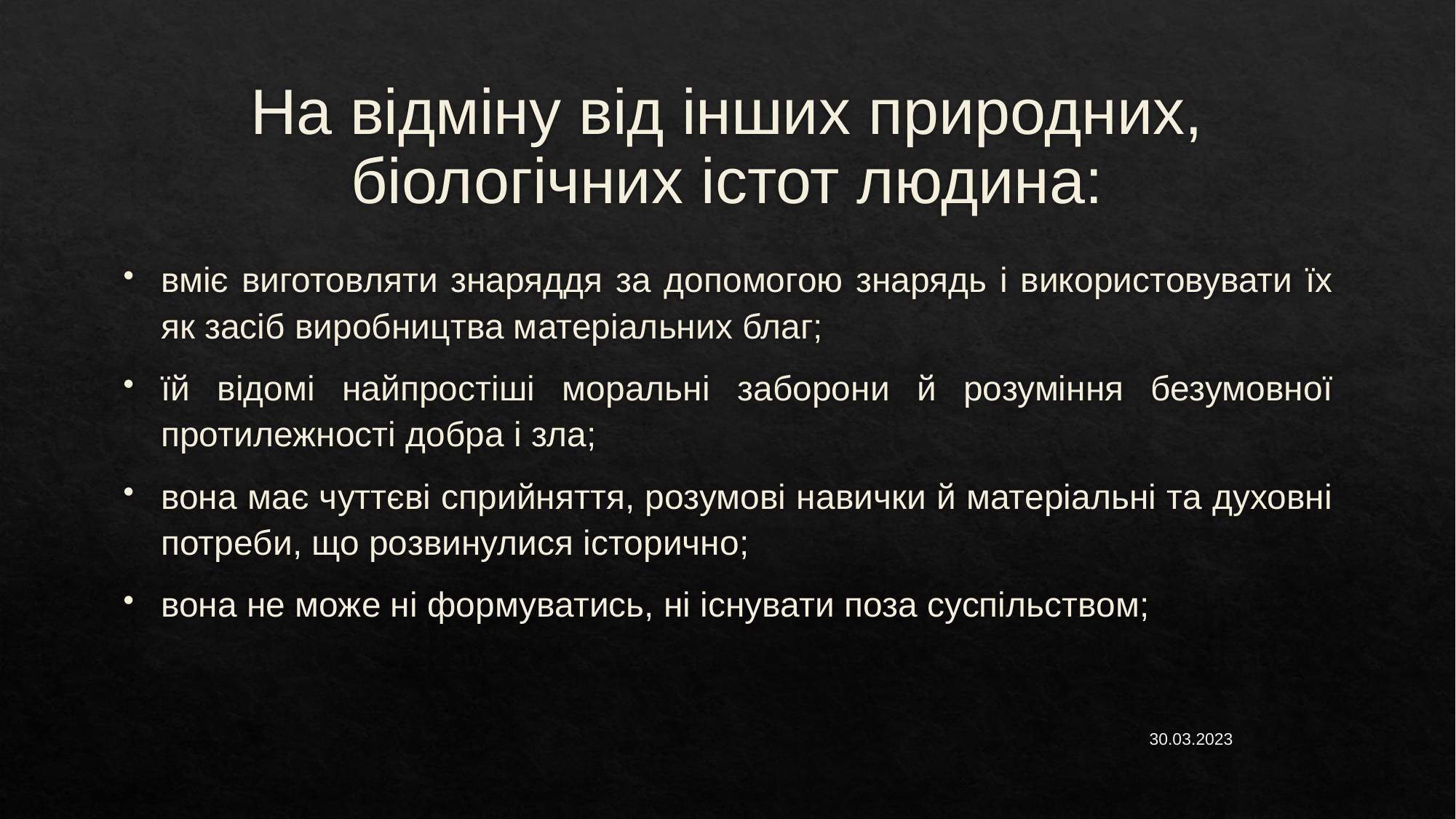

# На відміну від інших природних, біологічних істот людина:
вміє виготовляти знаряддя за допомогою знарядь і використовувати їх як засіб виробництва матеріальних благ;
їй відомі найпростіші моральні заборони й розуміння безумовної протилежності добра і зла;
вона має чуттєві сприйняття, розумові навички й матеріальні та духовні потреби, що розвинулися історично;
вона не може ні формуватись, ні існувати поза суспільством;

30.03.2023